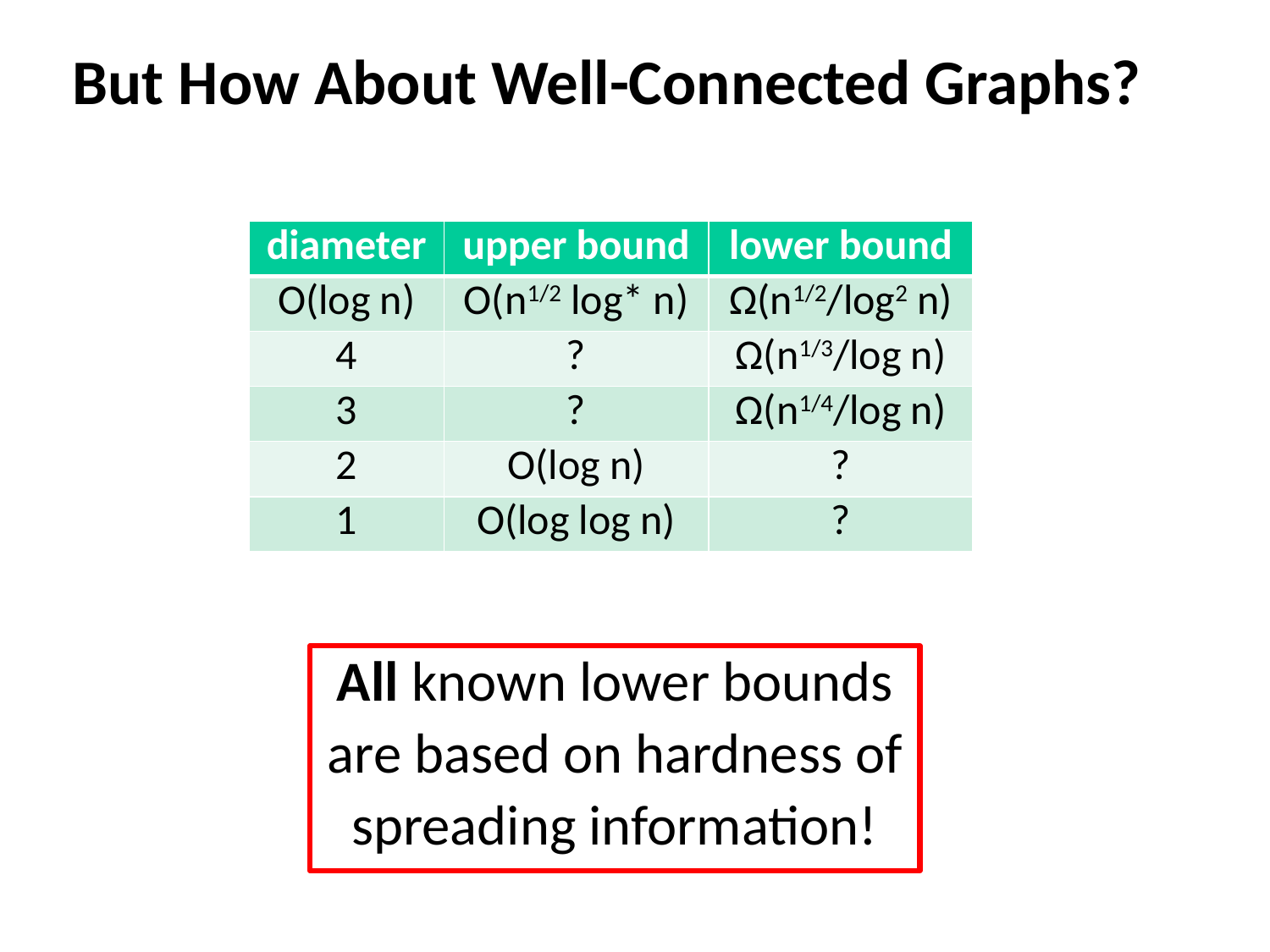

# But How About Well-Connected Graphs?
| diameter | upper bound | lower bound |
| --- | --- | --- |
| O(log n) | O(n1/2 log\* n) | Ω(n1/2/log2 n) |
| 4 | ? | Ω(n1/3/log n) |
| 3 | ? | Ω(n1/4/log n) |
| 2 | O(log n) | ? |
| 1 | O(log log n) | ? |
All known lower bounds
are based on hardness of
spreading information!